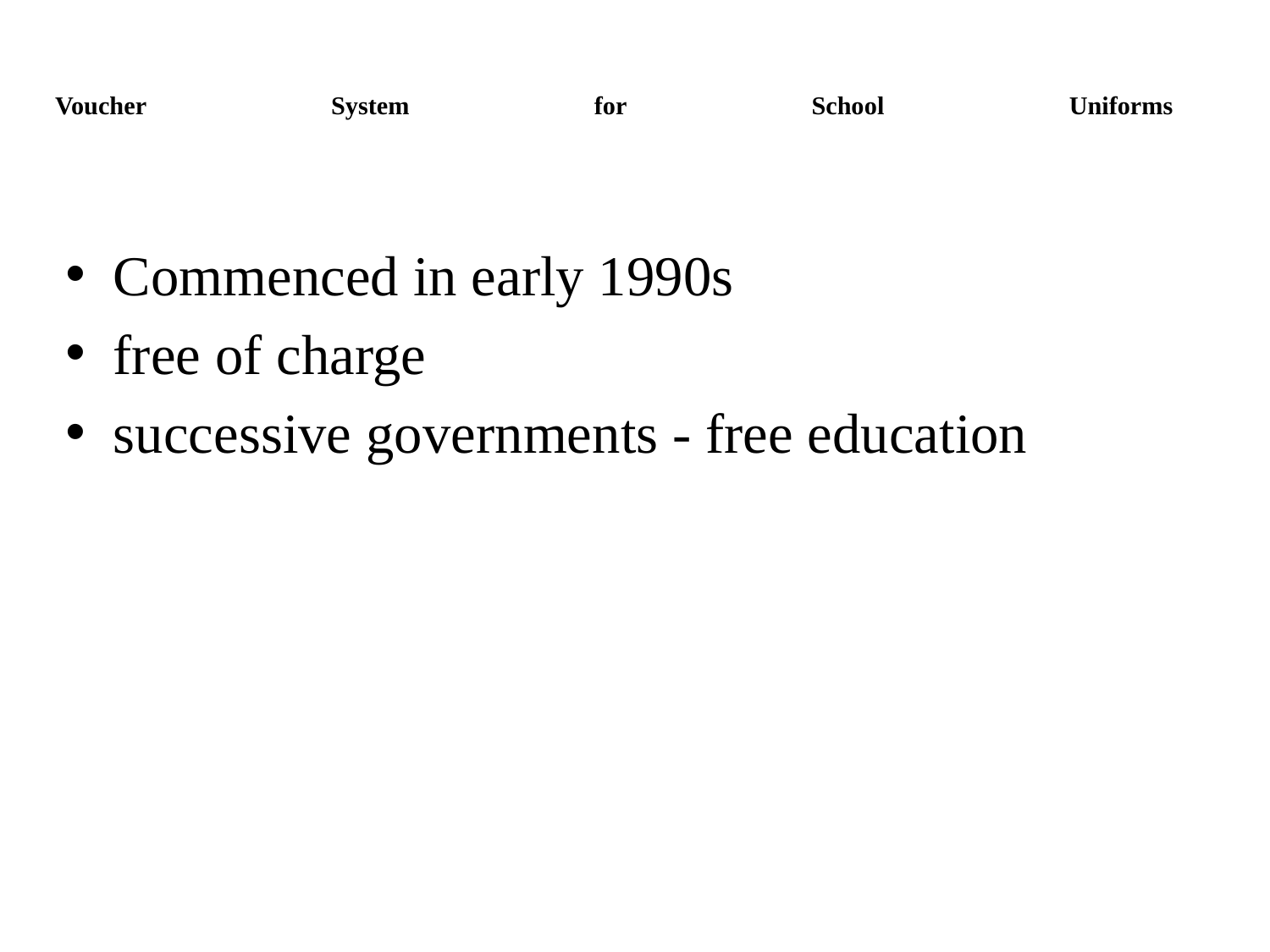

# Voucher System for School Uniforms
Commenced in early 1990s
free of charge
successive governments - free education